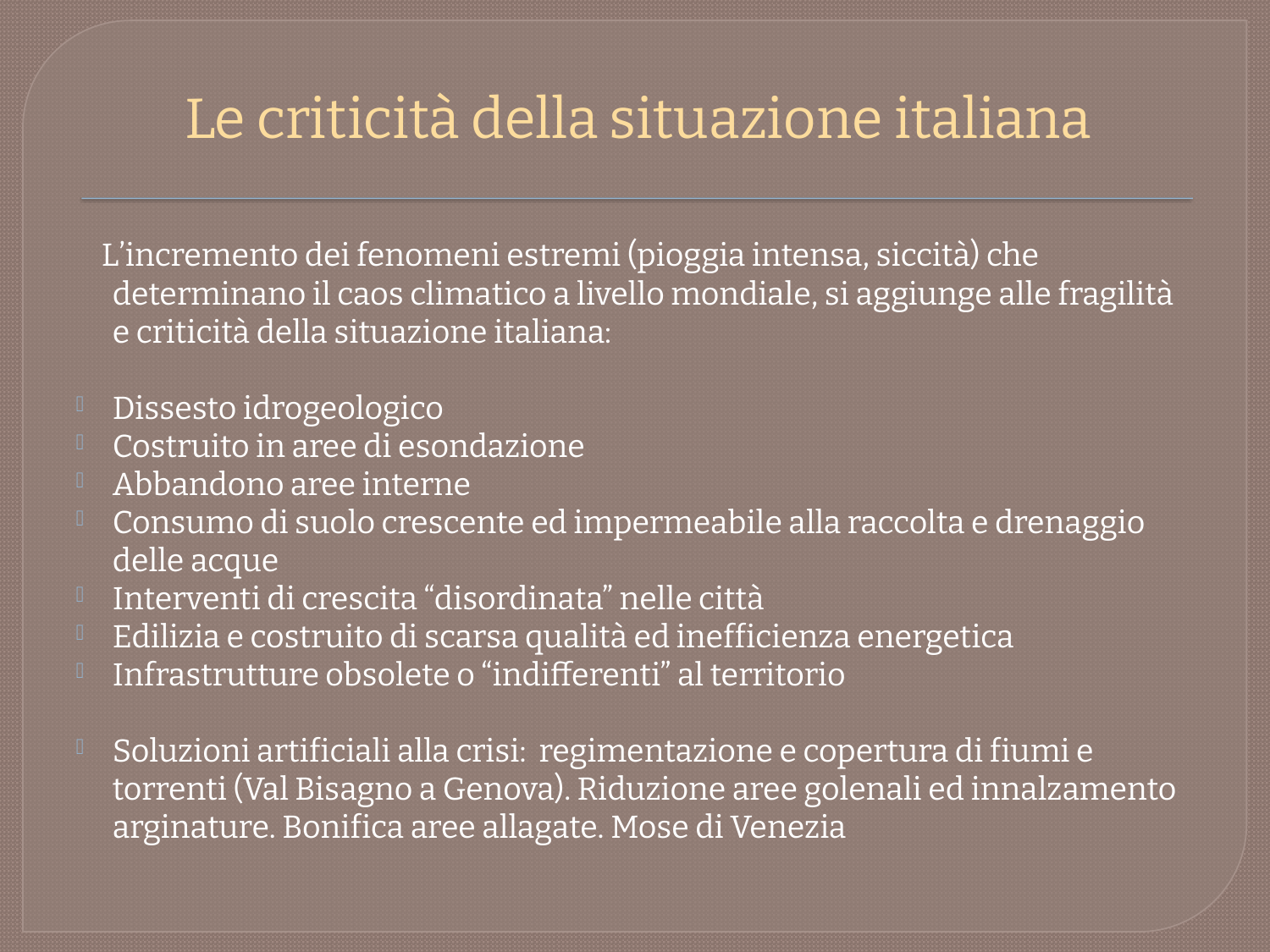

# Le criticità della situazione italiana
    L’incremento dei fenomeni estremi (pioggia intensa, siccità) che determinano il caos climatico a livello mondiale, si aggiunge alle fragilità e criticità della situazione italiana:

Dissesto idrogeologico
Costruito in aree di esondazione
Abbandono aree interne
Consumo di suolo crescente ed impermeabile alla raccolta e drenaggio delle acque
Interventi di crescita “disordinata” nelle città
Edilizia e costruito di scarsa qualità ed inefficienza energetica
Infrastrutture obsolete o “indifferenti” al territorio

Soluzioni artificiali alla crisi:  regimentazione e copertura di fiumi e torrenti (Val Bisagno a Genova). Riduzione aree golenali ed innalzamento arginature. Bonifica aree allagate. Mose di Venezia